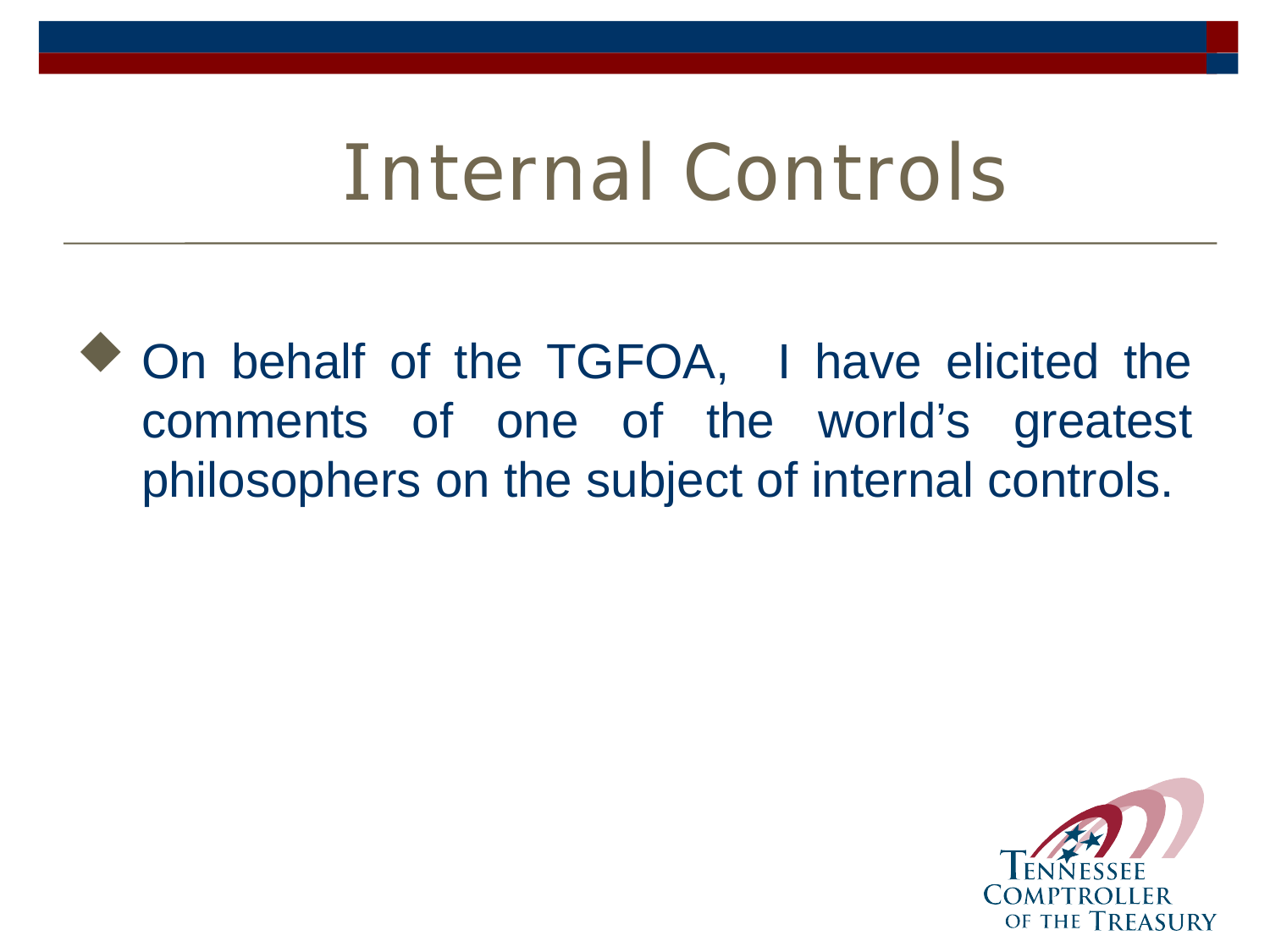

# Internal Controls

On behalf of the TGFOA,  I have elicited the comments of one of the world’s greatest philosophers on the subject of internal controls.